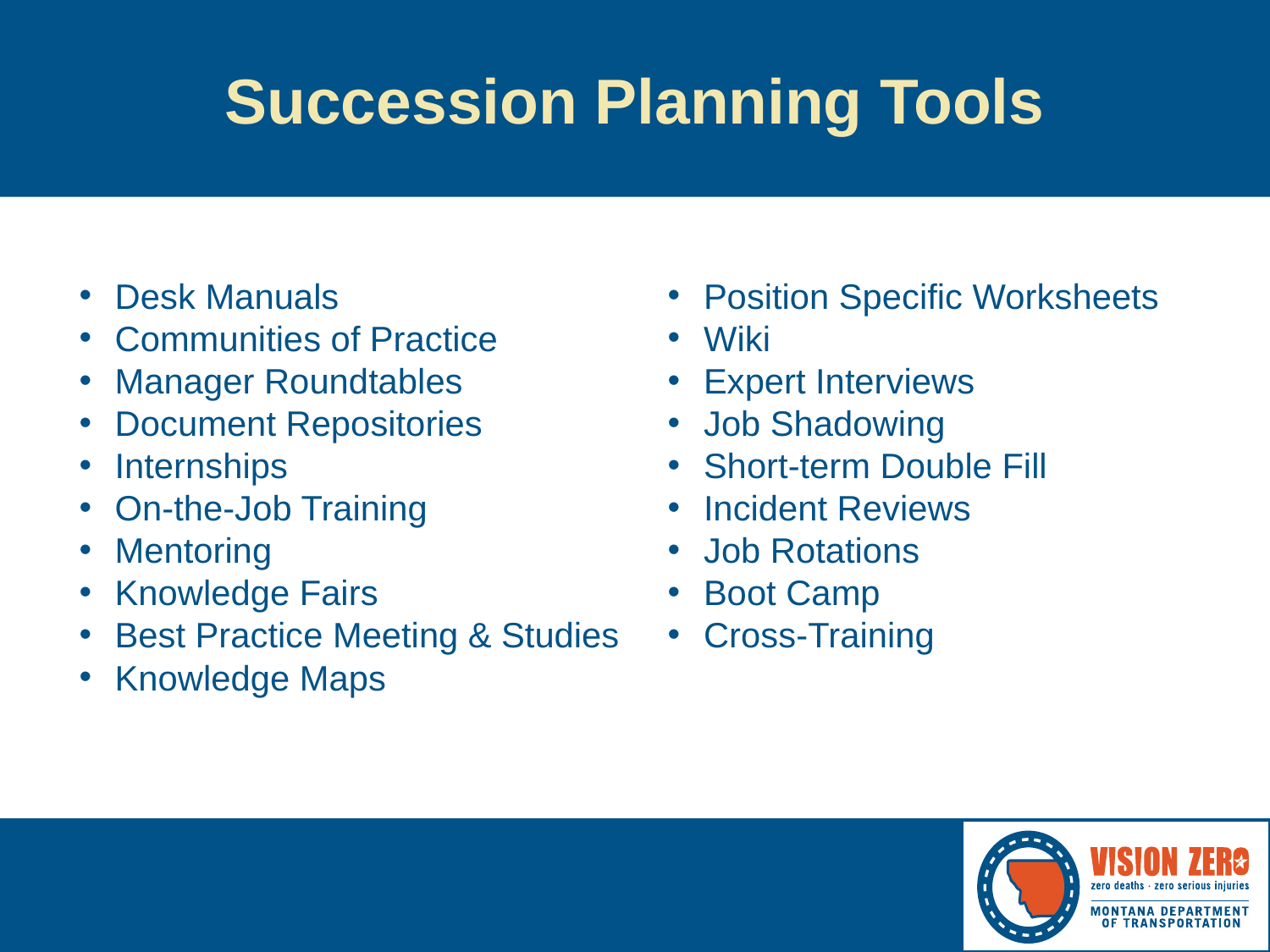

# Succession Planning Tools
Desk Manuals
Communities of Practice
Manager Roundtables
Document Repositories
Internships
On-the-Job Training
Mentoring
Knowledge Fairs
Best Practice Meeting & Studies
Knowledge Maps
Position Specific Worksheets
Wiki
Expert Interviews
Job Shadowing
Short-term Double Fill
Incident Reviews
Job Rotations
Boot Camp
Cross-Training